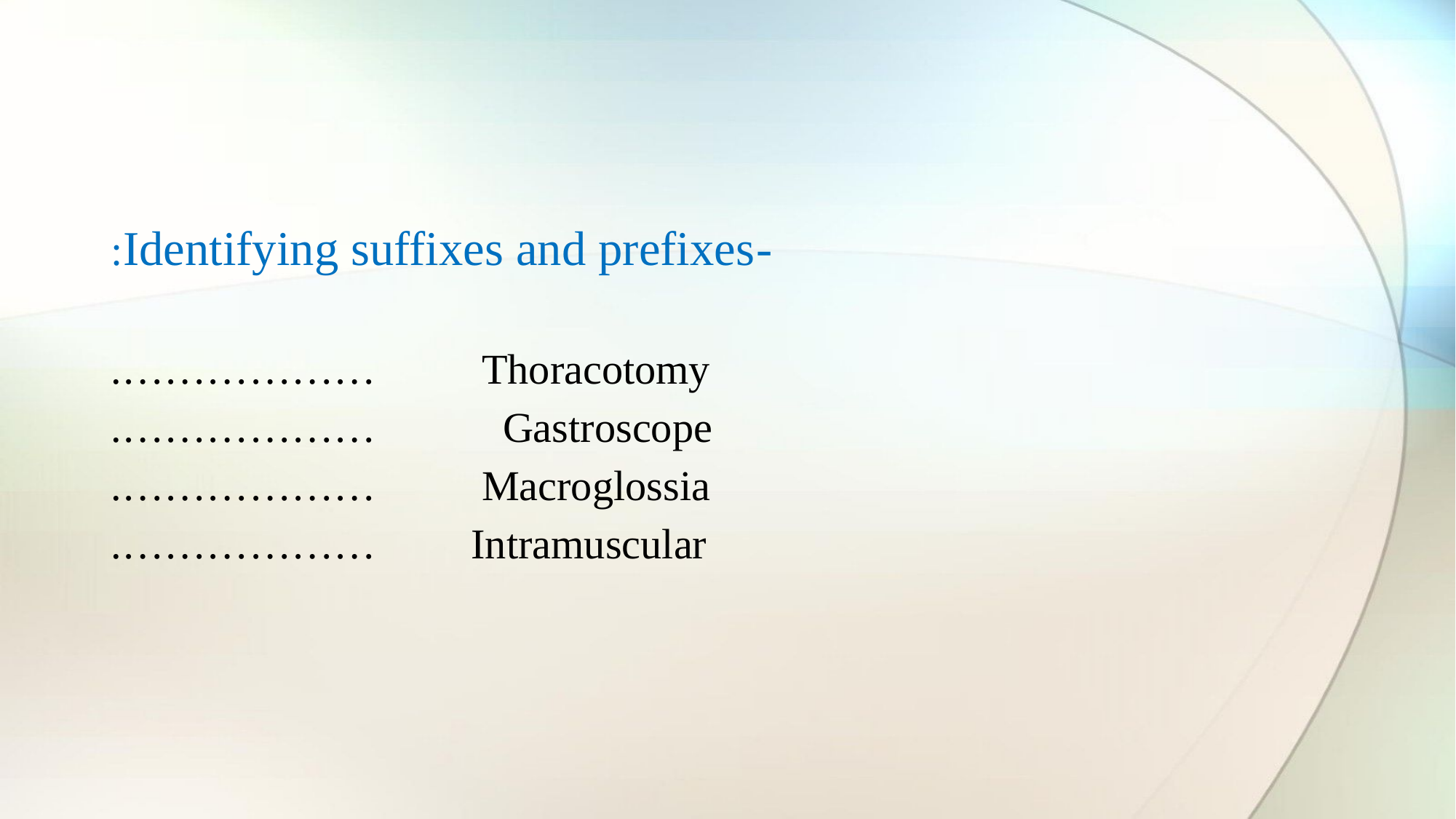

-Identifying suffixes and prefixes:

Thoracotomy          ……………….
Gastroscope            ……………….
Macroglossia          ……………….
Intramuscular         ……………….